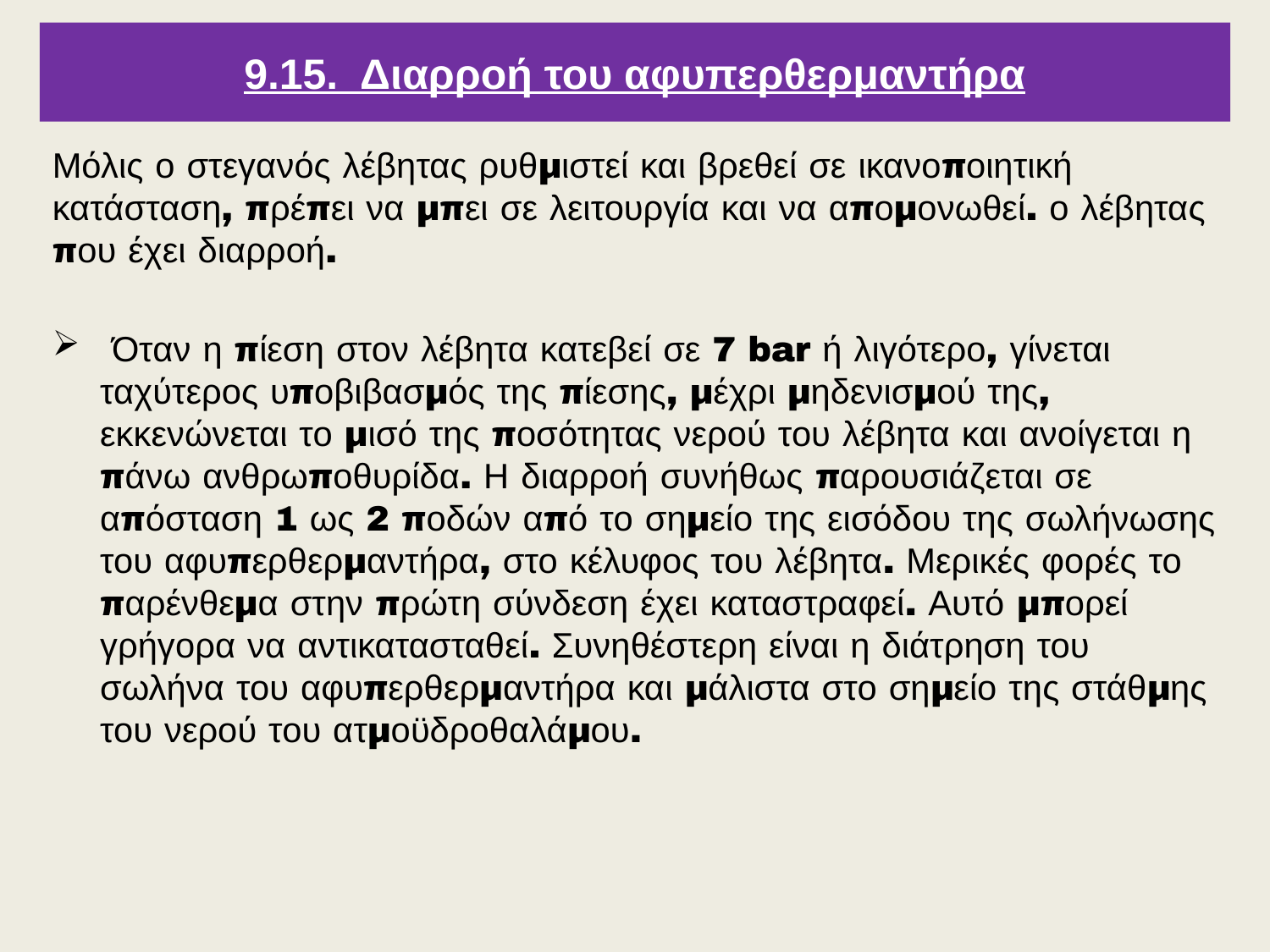

9.15.  Διαρροή του αφυπερθερμαντήρα
Μόλις ο στεγανός λέβητας ρυθμιστεί και βρεθεί σε ικανοποιητική κατάσταση, πρέπει να μπει σε λειτουργία και να απομονωθεί. ο λέβητας που έχει διαρροή.

 Όταν η πίεση στον λέβητα κατεβεί σε 7 bar ή λιγότερο, γίνεται ταχύτερος υποβιβασμός της πίεσης, μέχρι μηδενισμού της, εκκενώνεται το μισό της ποσότητας νερού του λέβητα και ανοίγεται η πάνω ανθρωποθυρίδα. Η διαρροή συνήθως παρουσιάζεται σε απόσταση 1 ως 2 ποδών από το σημείο της εισόδου της σωλήνωσης του αφυπερθερμαντήρα, στο κέλυφος του λέβητα. Μερικές φορές το παρένθεμα στην πρώτη σύνδεση έχει καταστραφεί. Αυτό μπορεί γρήγορα να αντικατασταθεί. Συνηθέστερη είναι η διάτρηση του σωλήνα του αφυπερθερμαντήρα και μάλιστα στο σημείο της στάθμης του νερού του ατμοϋδροθαλάμου.